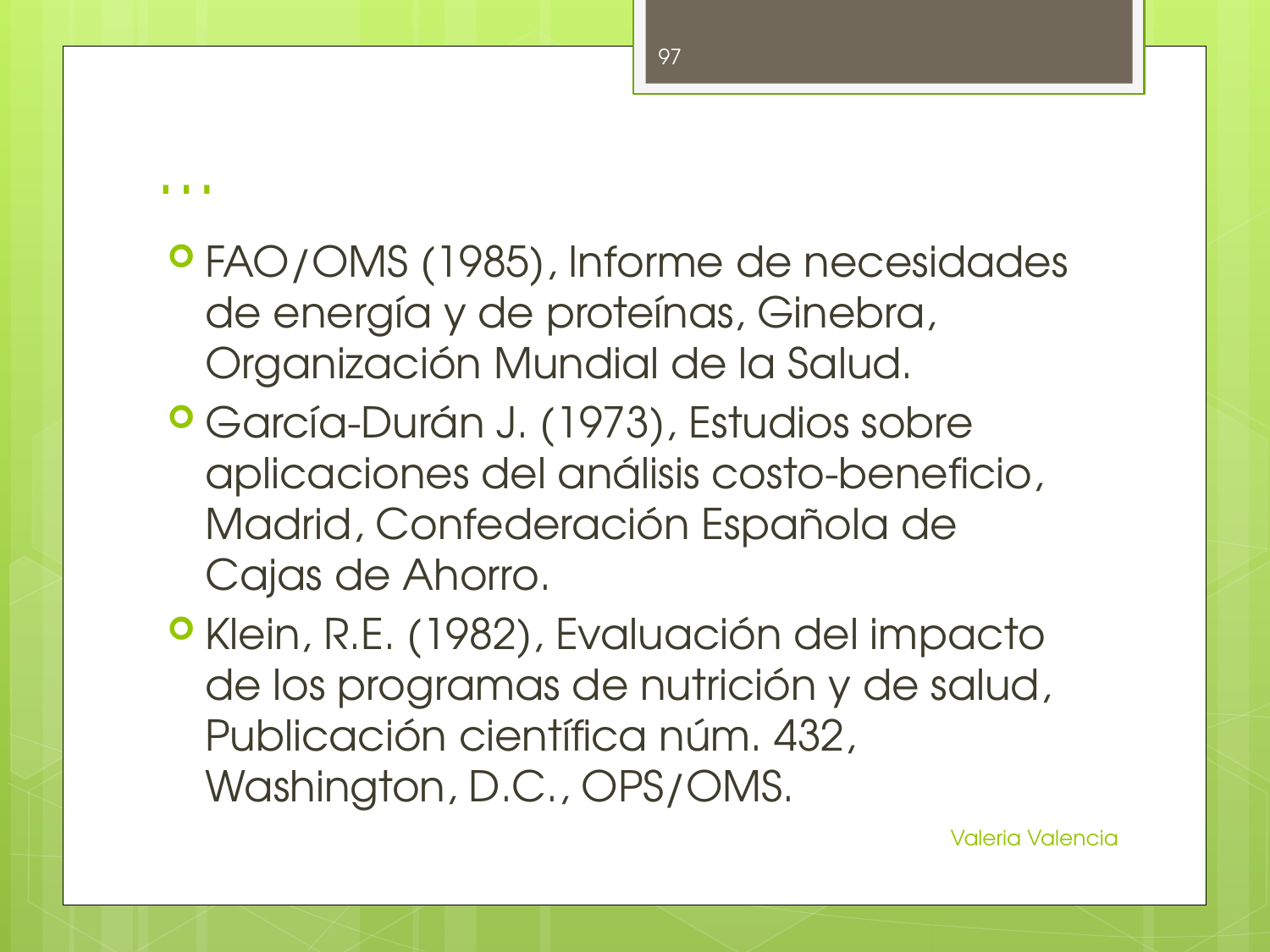

97
# …
FAO/OMS (1985), Informe de necesidades de energía y de proteínas, Ginebra, Organización Mundial de la Salud.
García-Durán J. (1973), Estudios sobre aplicaciones del análisis costo-beneficio, Madrid, Confederación Española de Cajas de Ahorro.
Klein, R.E. (1982), Evaluación del impacto de los programas de nutrición y de salud, Publicación científica núm. 432, Washington, D.C., OPS/OMS.
Valeria Valencia